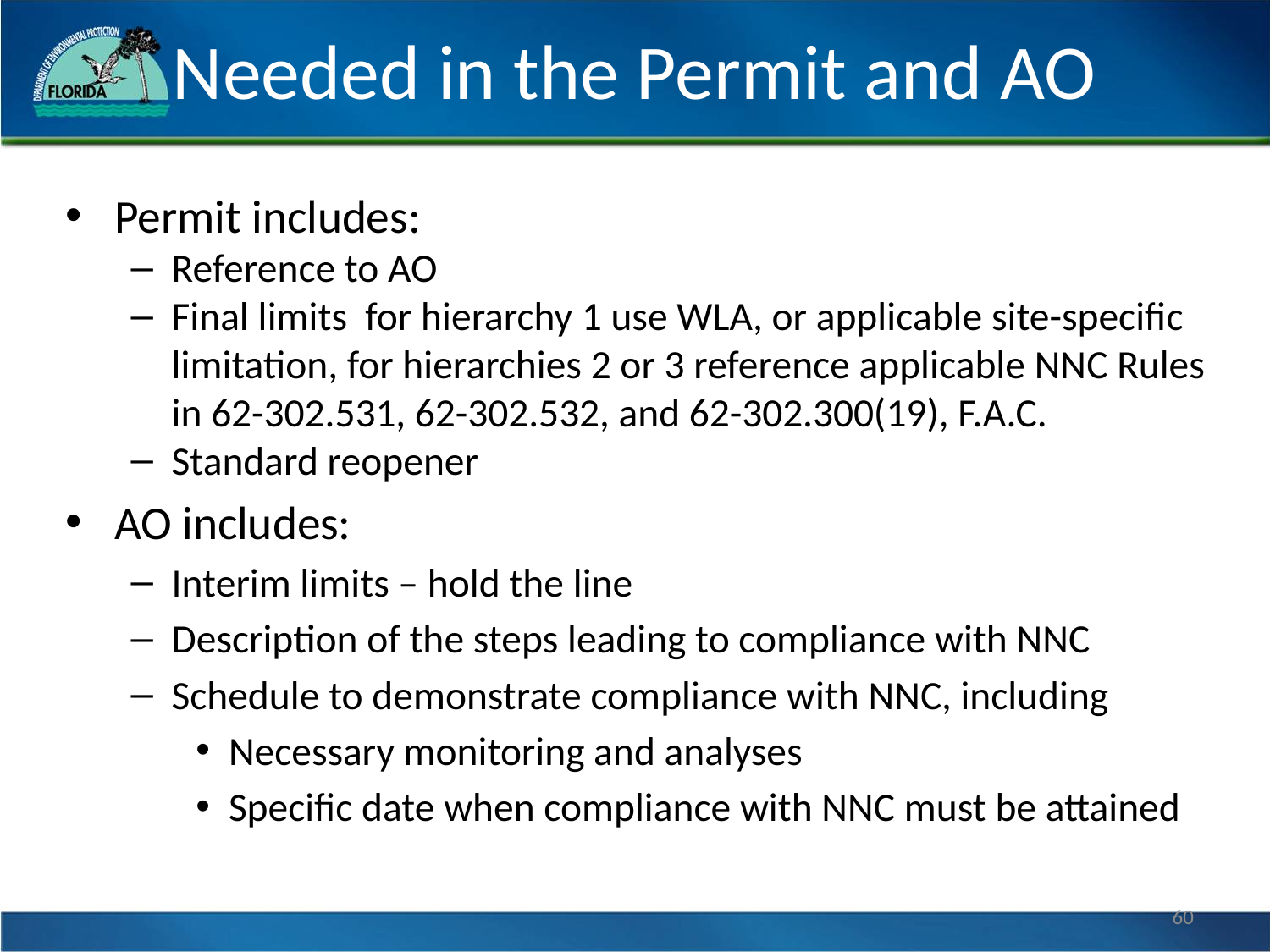

# Needed in the Permit and AO
Permit includes:
Reference to AO
Final limits  for hierarchy 1 use WLA, or applicable site-specific limitation, for hierarchies 2 or 3 reference applicable NNC Rules in 62-302.531, 62-302.532, and 62-302.300(19), F.A.C.
Standard reopener
AO includes:
Interim limits – hold the line
Description of the steps leading to compliance with NNC
Schedule to demonstrate compliance with NNC, including
Necessary monitoring and analyses
Specific date when compliance with NNC must be attained

60